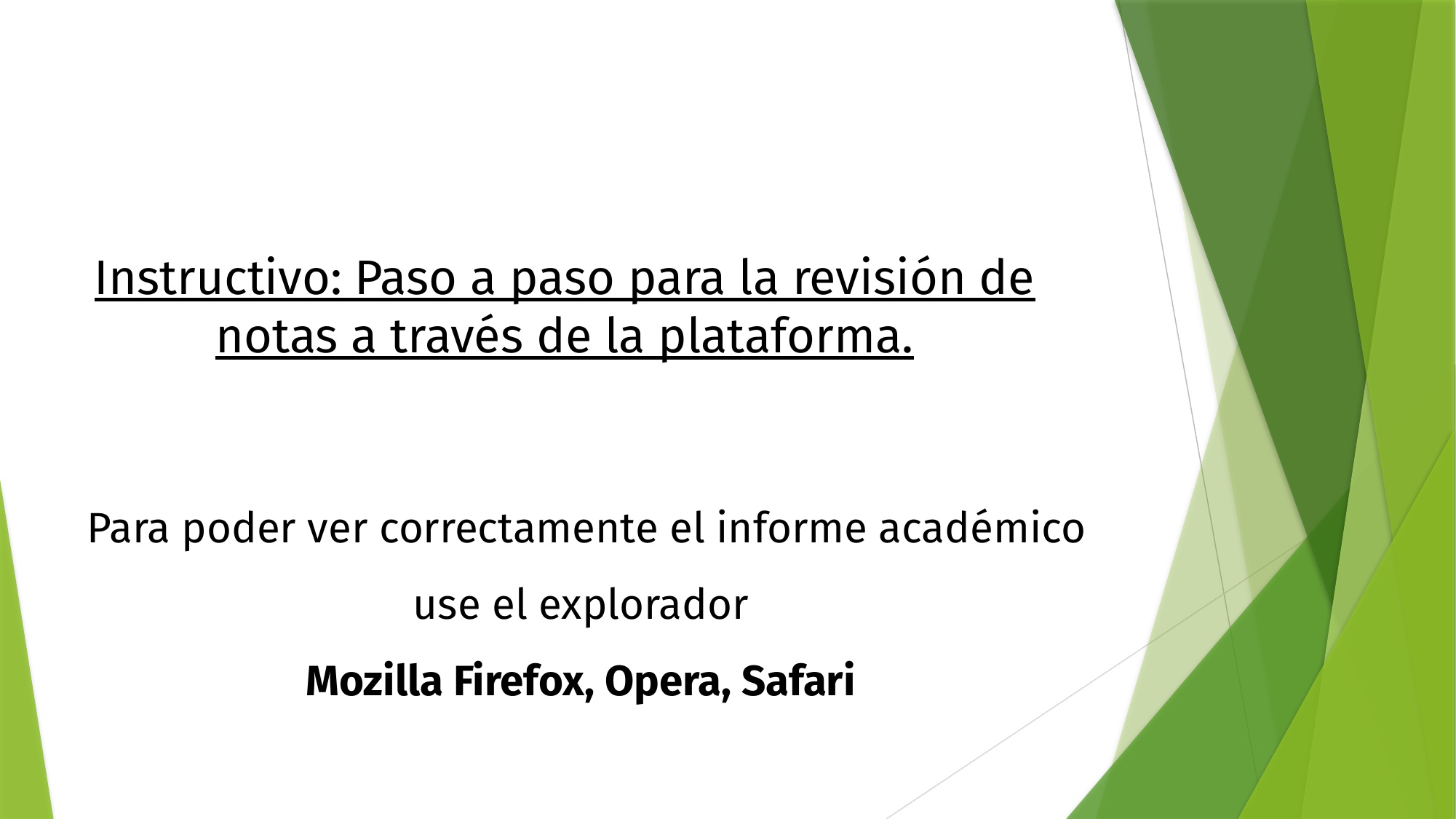

Instructivo: Paso a paso para la revisión de notas a través de la plataforma.
Para poder ver correctamente el informe académico use el explorador
Mozilla Firefox, Opera, Safari